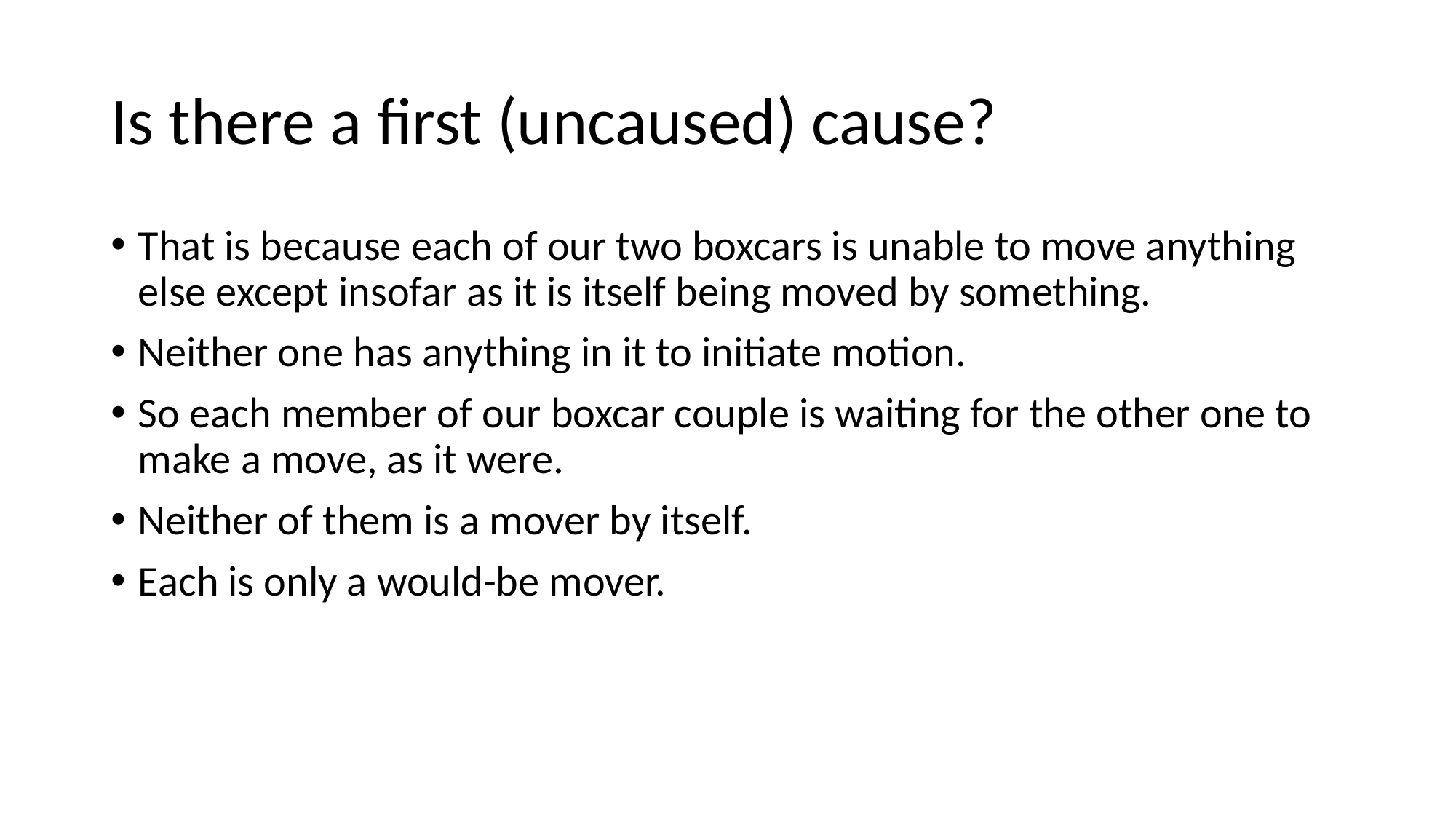

# Is there a first (uncaused) cause?
That is because each of our two boxcars is unable to move anything else except insofar as it is itself being moved by something.
Neither one has anything in it to initiate motion.
So each member of our boxcar couple is waiting for the other one to make a move, as it were.
Neither of them is a mover by itself.
Each is only a would-be mover.